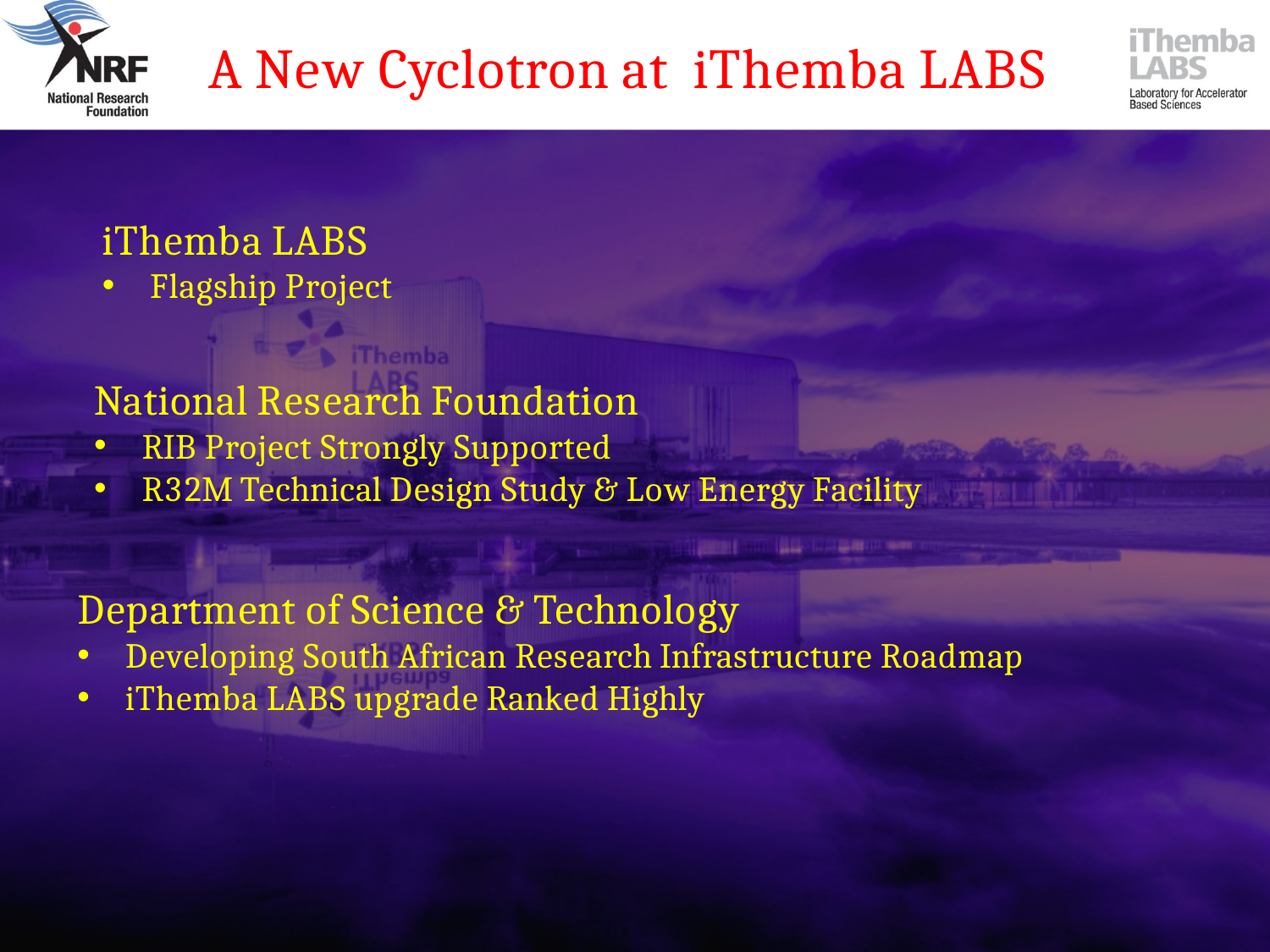

A New Cyclotron at  iThemba LABS
iThemba LABS
Flagship Project
National Research Foundation
RIB Project Strongly Supported
R32M Technical Design Study & Low Energy Facility

Department of Science & Technology
Developing South African Research Infrastructure Roadmap
iThemba LABS upgrade Ranked Highly